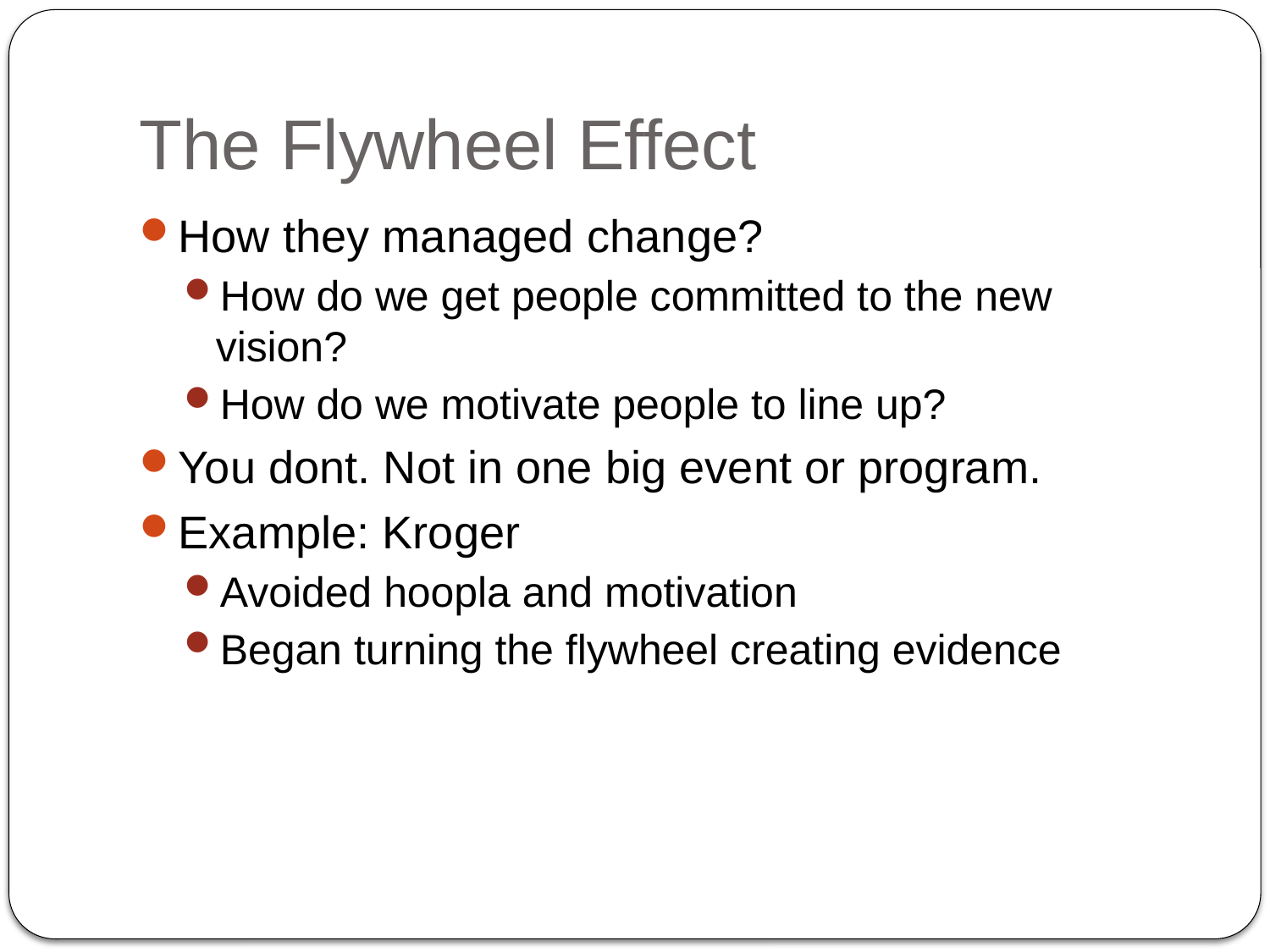

# The Flywheel Effect
How they managed change?
How do we get people committed to the new vision?
How do we motivate people to line up?
You dont. Not in one big event or program.
Example: Kroger
Avoided hoopla and motivation
Began turning the flywheel creating evidence